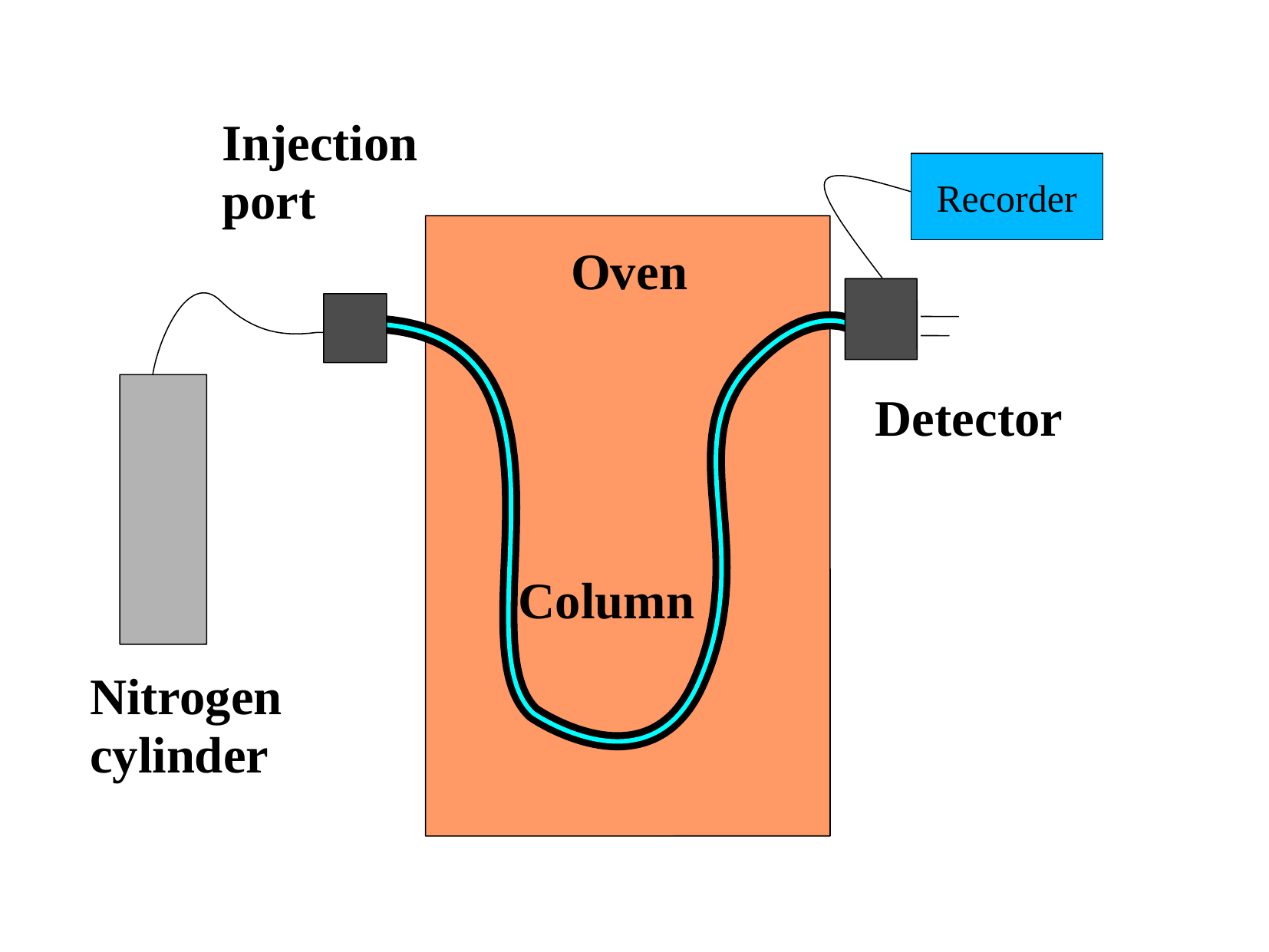

Injection
port
Recorder

Oven

Detector
Column
Nitrogen
cylinder